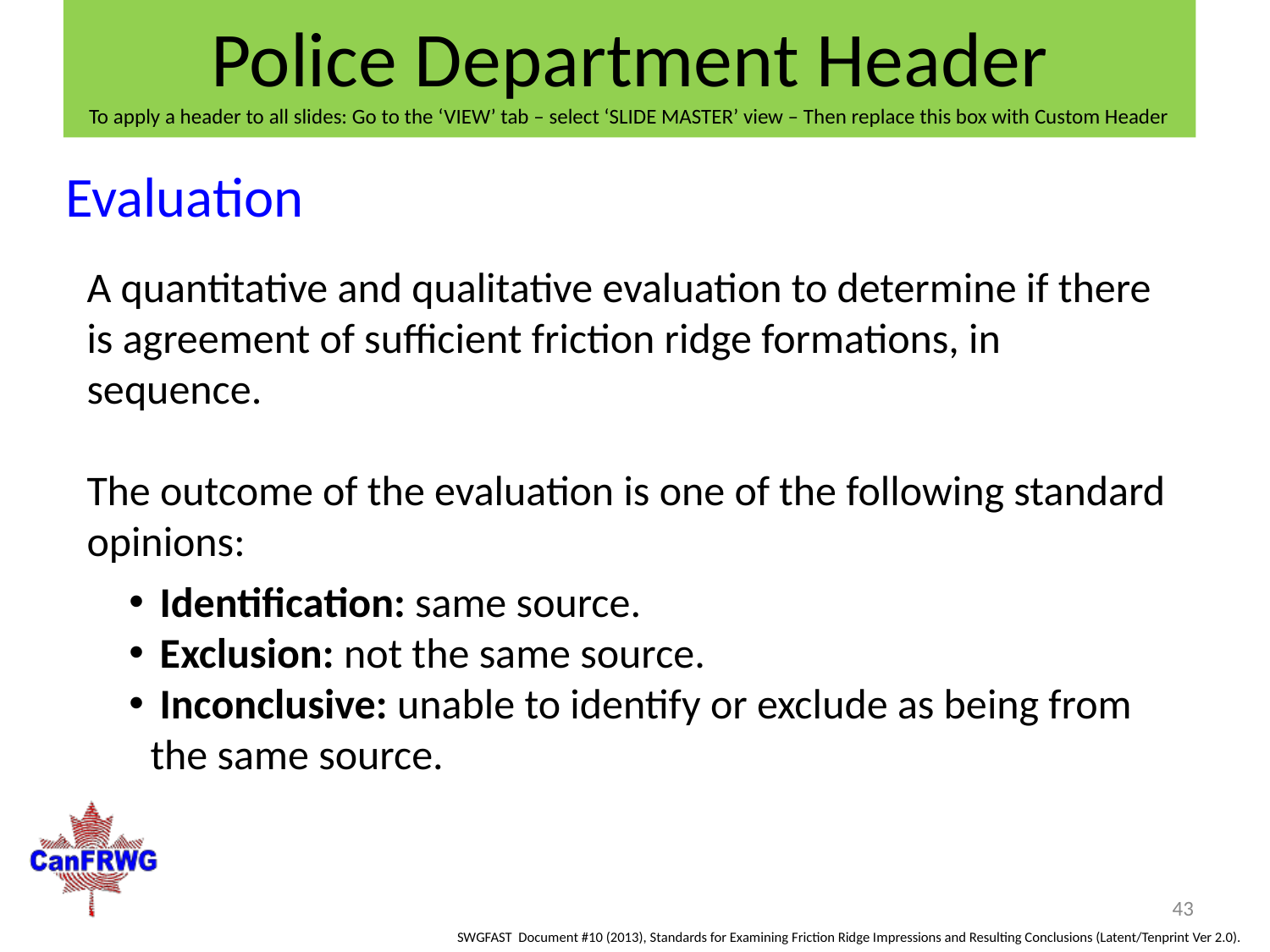

Evaluation

A quantitative and qualitative evaluation to determine if there is agreement of sufficient friction ridge formations, in sequence.

The outcome of the evaluation is one of the following standard opinions:
 Identification: same source.
 Exclusion: not the same source.
 Inconclusive: unable to identify or exclude as being from the same source.
43
SWGFAST  Document #10 (2013), Standards for Examining Friction Ridge Impressions and Resulting Conclusions (Latent/Tenprint Ver 2.0).